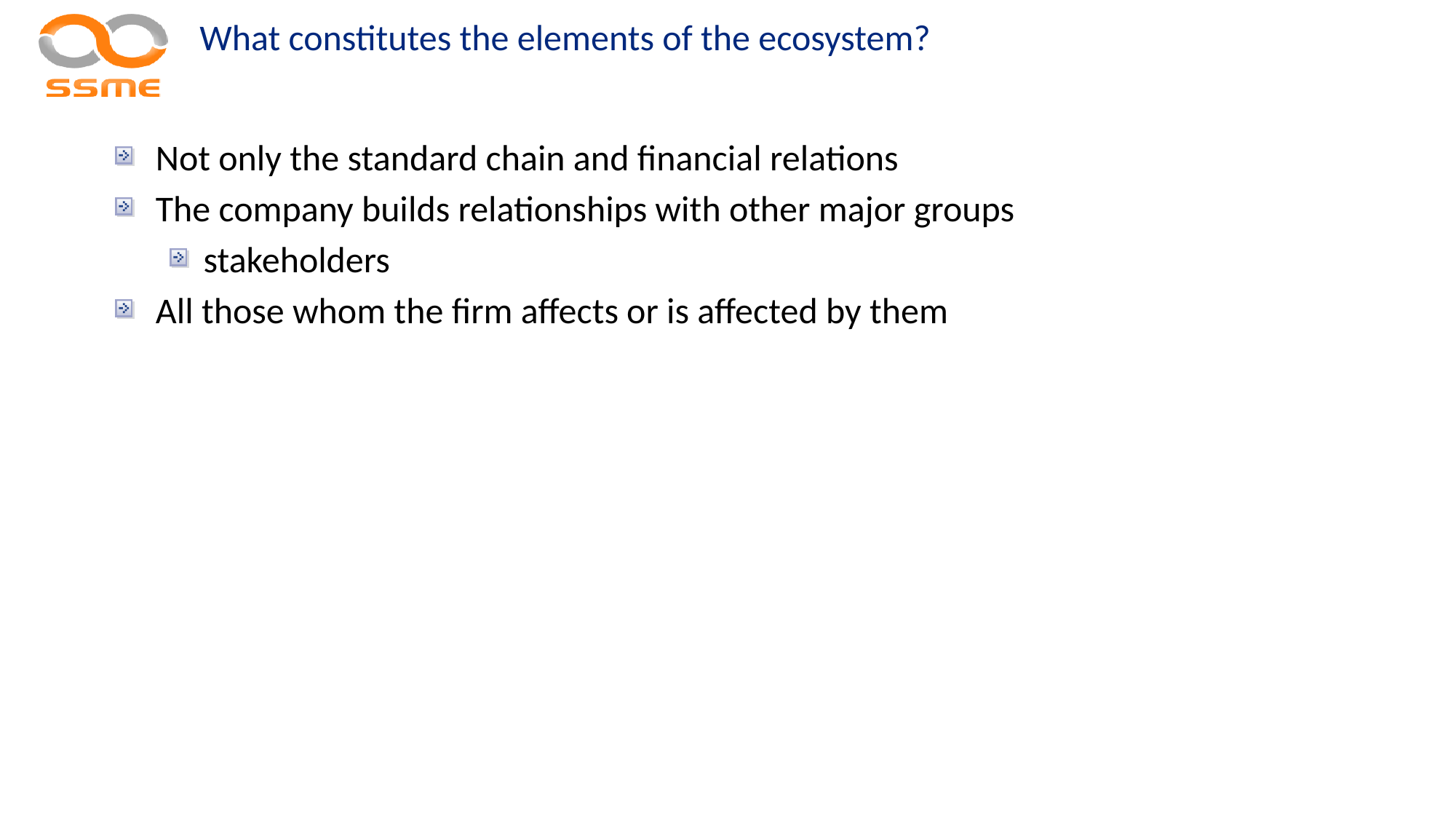

# What constitutes the elements of the ecosystem?
Not only the standard chain and financial relations
The company builds relationships with other major groups
stakeholders
All those whom the firm affects or is affected by them